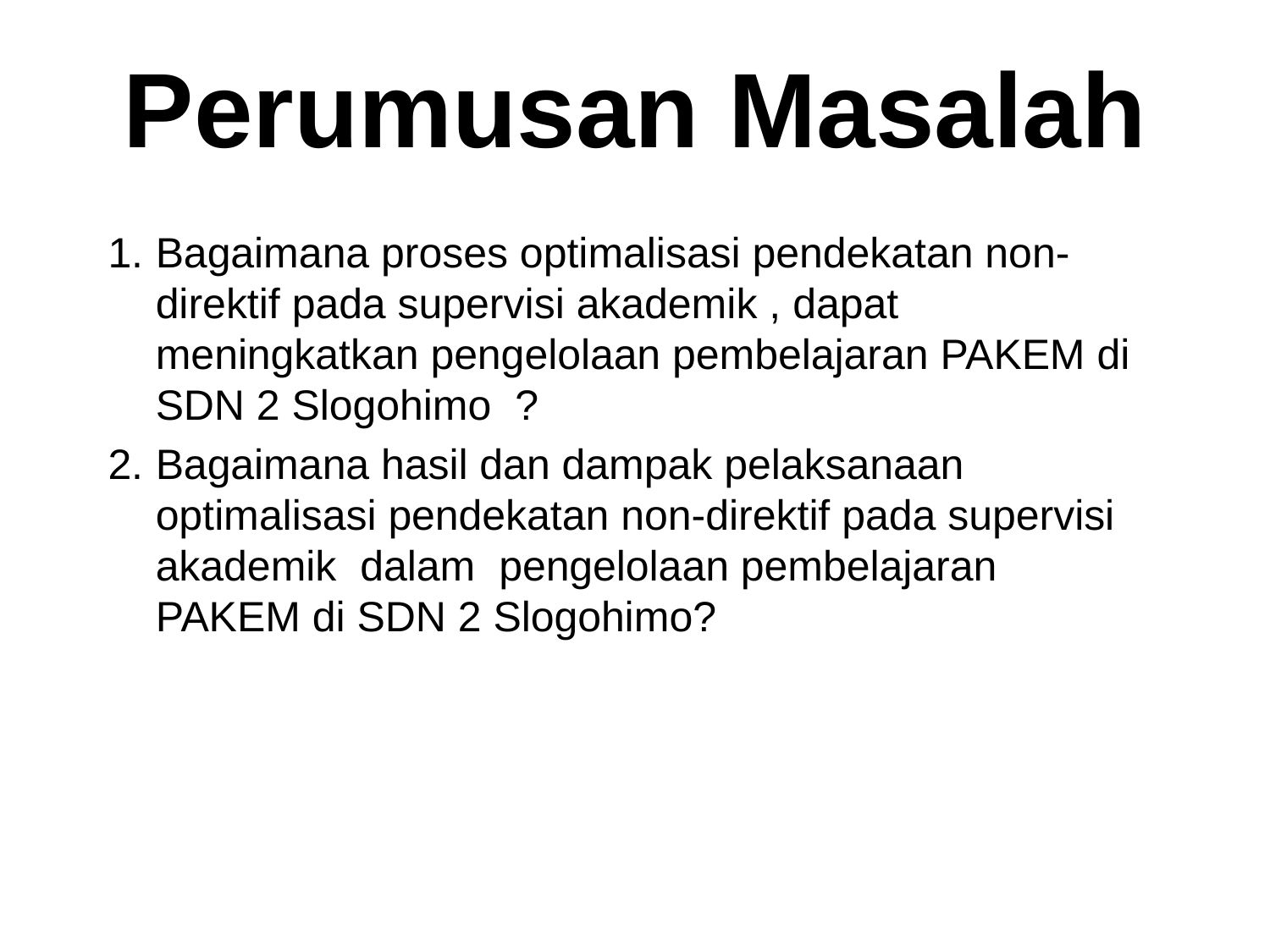

# Perumusan Masalah

1.	Bagaimana proses optimalisasi pendekatan non-direktif pada supervisi akademik , dapat meningkatkan pengelolaan pembelajaran PAKEM di  SDN 2 Slogohimo  ?
2.	Bagaimana hasil dan dampak pelaksanaan optimalisasi pendekatan non-direktif pada supervisi akademik  dalam  pengelolaan pembelajaran  PAKEM di SDN 2 Slogohimo?